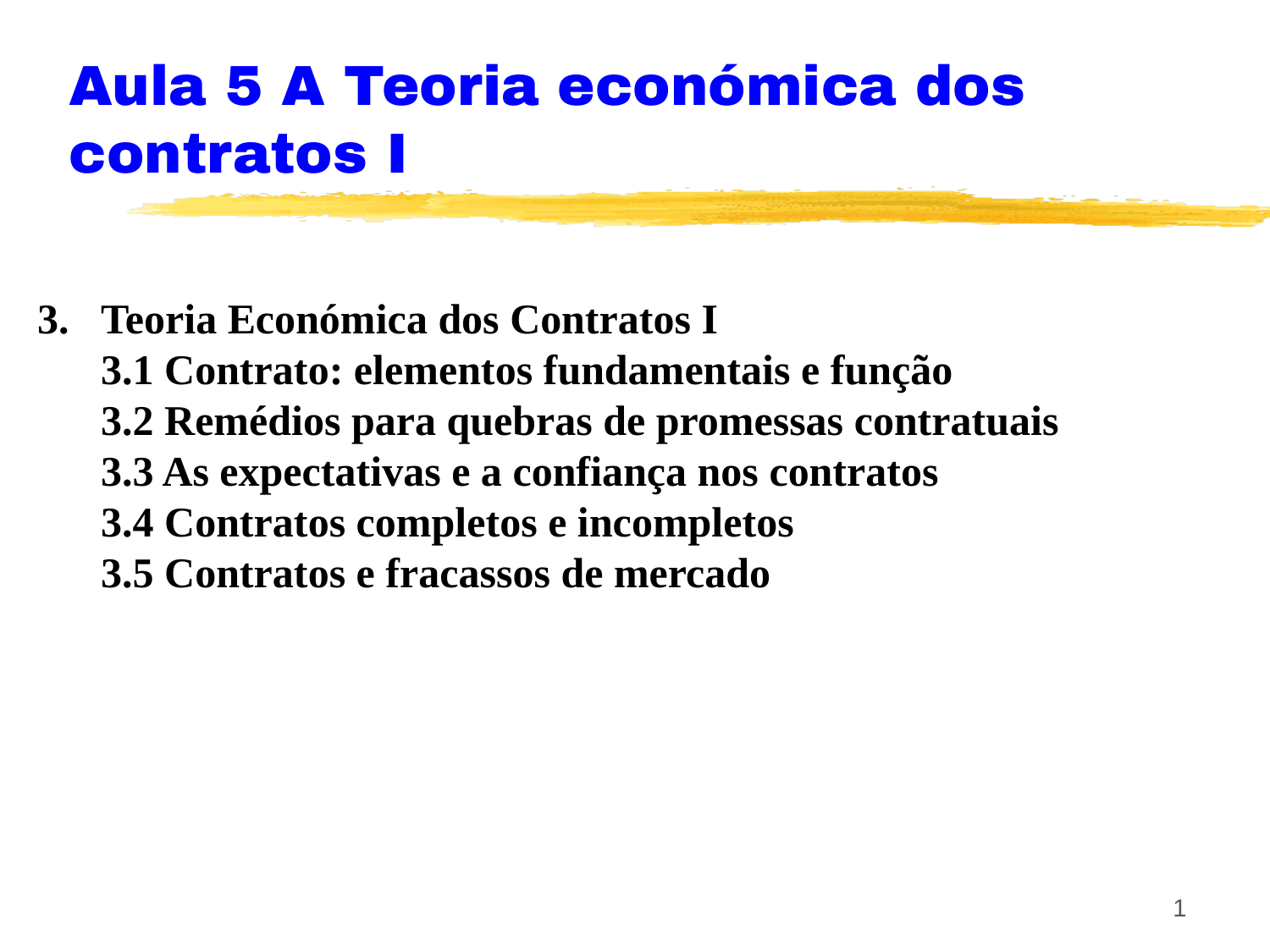

# Aula 5 A Teoria económica dos contratos I
Teoria Económica dos Contratos I
3.1 Contrato: elementos fundamentais e função
3.2 Remédios para quebras de promessas contratuais
3.3 As expectativas e a confiança nos contratos
3.4 Contratos completos e incompletos
3.5 Contratos e fracassos de mercado

1